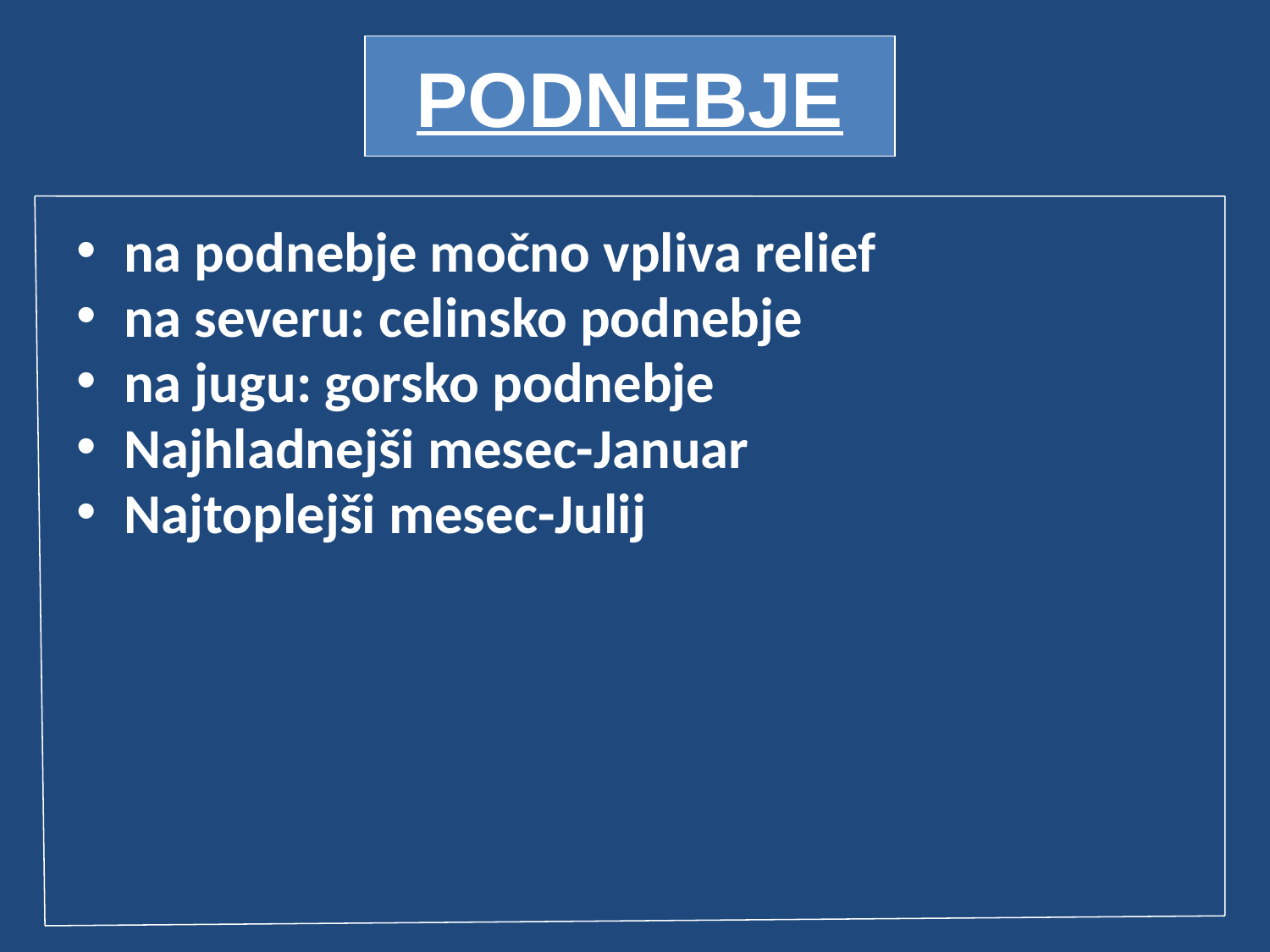

PODNEBJE
#

na podnebje močno vpliva relief
na severu: celinsko podnebje
na jugu: gorsko podnebje
Najhladnejši mesec-Januar
Najtoplejši mesec-Julij